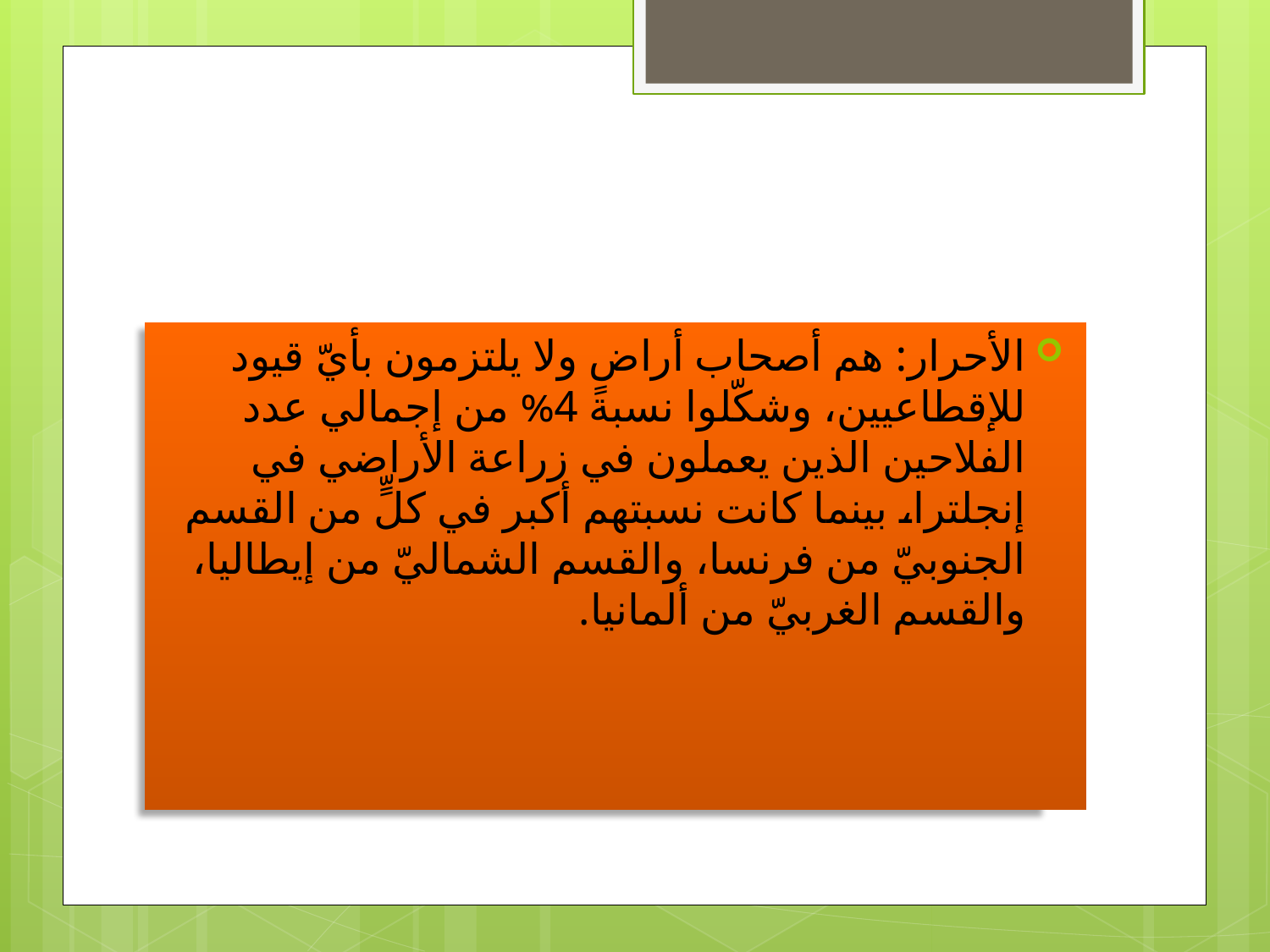

#
الأحرار: هم أصحاب أراضٍ ولا يلتزمون بأيّ قيود للإقطاعيين، وشكّلوا نسبة 4% من إجمالي عدد الفلاحين الذين يعملون في زراعة الأراضي في إنجلترا، بينما كانت نسبتهم أكبر في كلٍّ من القسم الجنوبيّ من فرنسا، والقسم الشماليّ من إيطاليا، والقسم الغربيّ من ألمانيا.